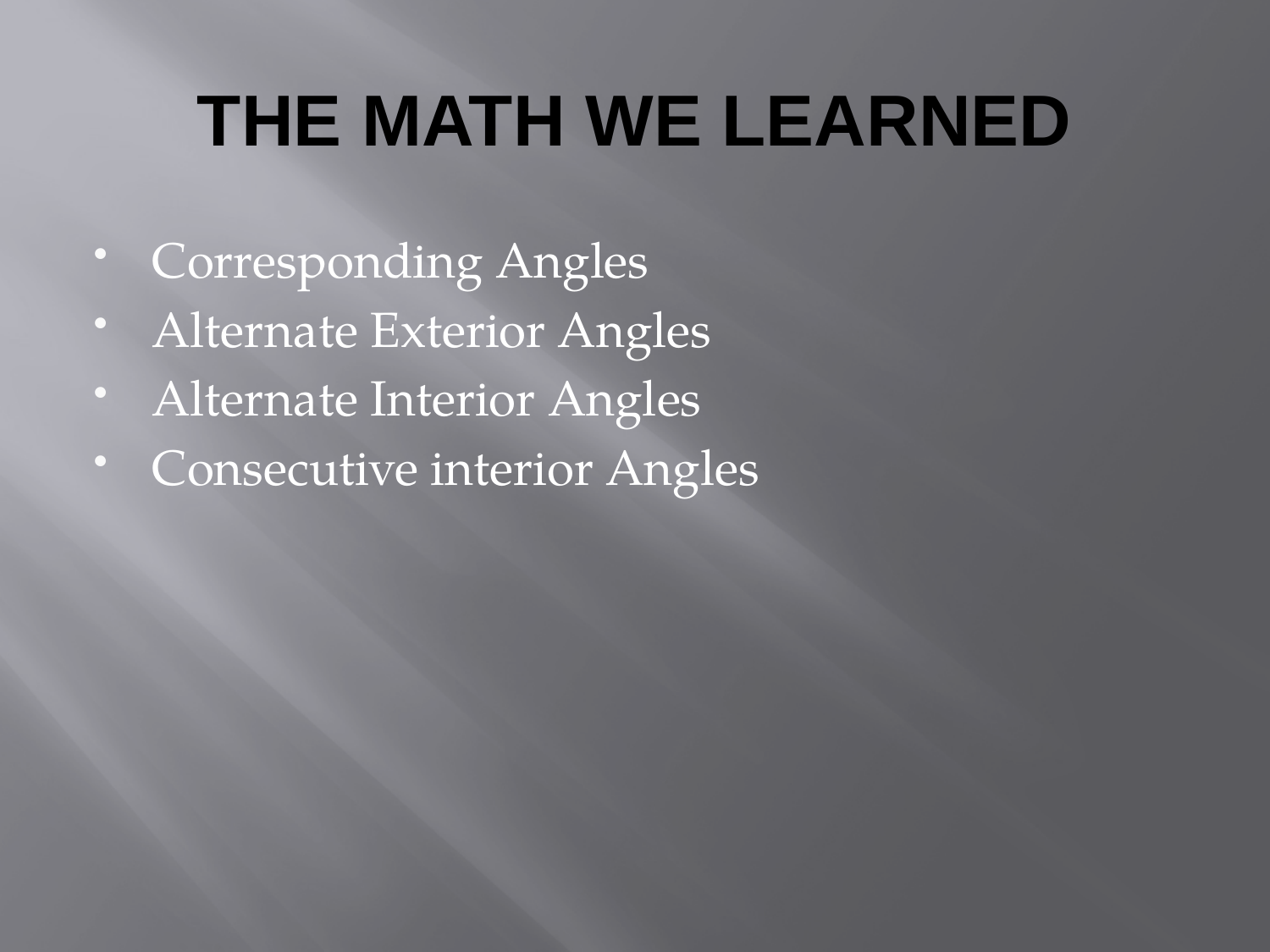

# THE MATH WE LEARNED
Corresponding Angles
Alternate Exterior Angles
Alternate Interior Angles
Consecutive interior Angles